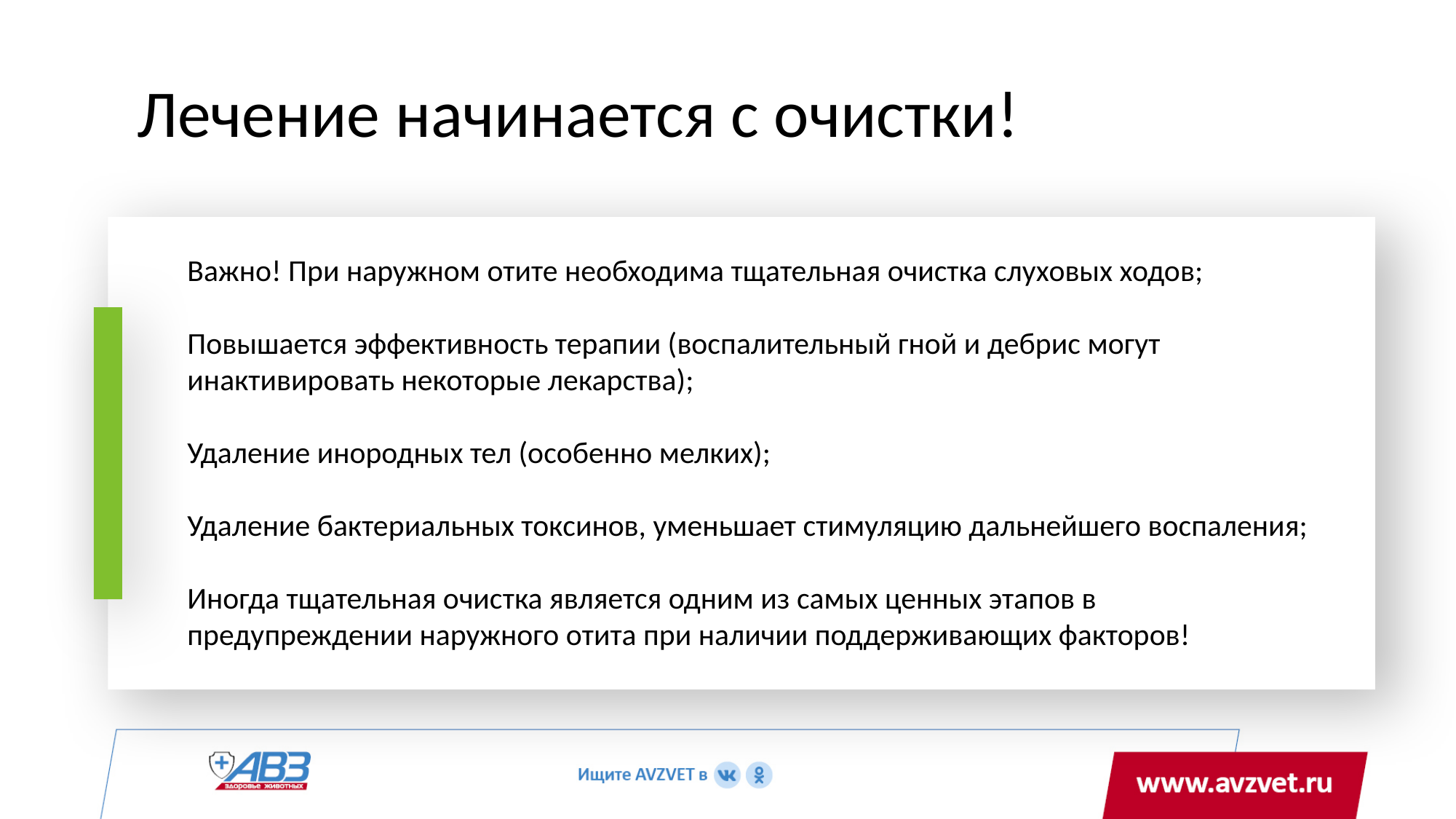

Лечение начинается с очистки!

Важно! При наружном отите необходима тщательная очистка слуховых ходов;

Повышается эффективность терапии (воспалительный гной и дебрис могут инактивировать некоторые лекарства);

Удаление инородных тел (особенно мелких);

Удаление бактериальных токсинов, уменьшает стимуляцию дальнейшего воспаления;

Иногда тщательная очистка является одним из самых ценных этапов в предупреждении наружного отита при наличии поддерживающих факторов!